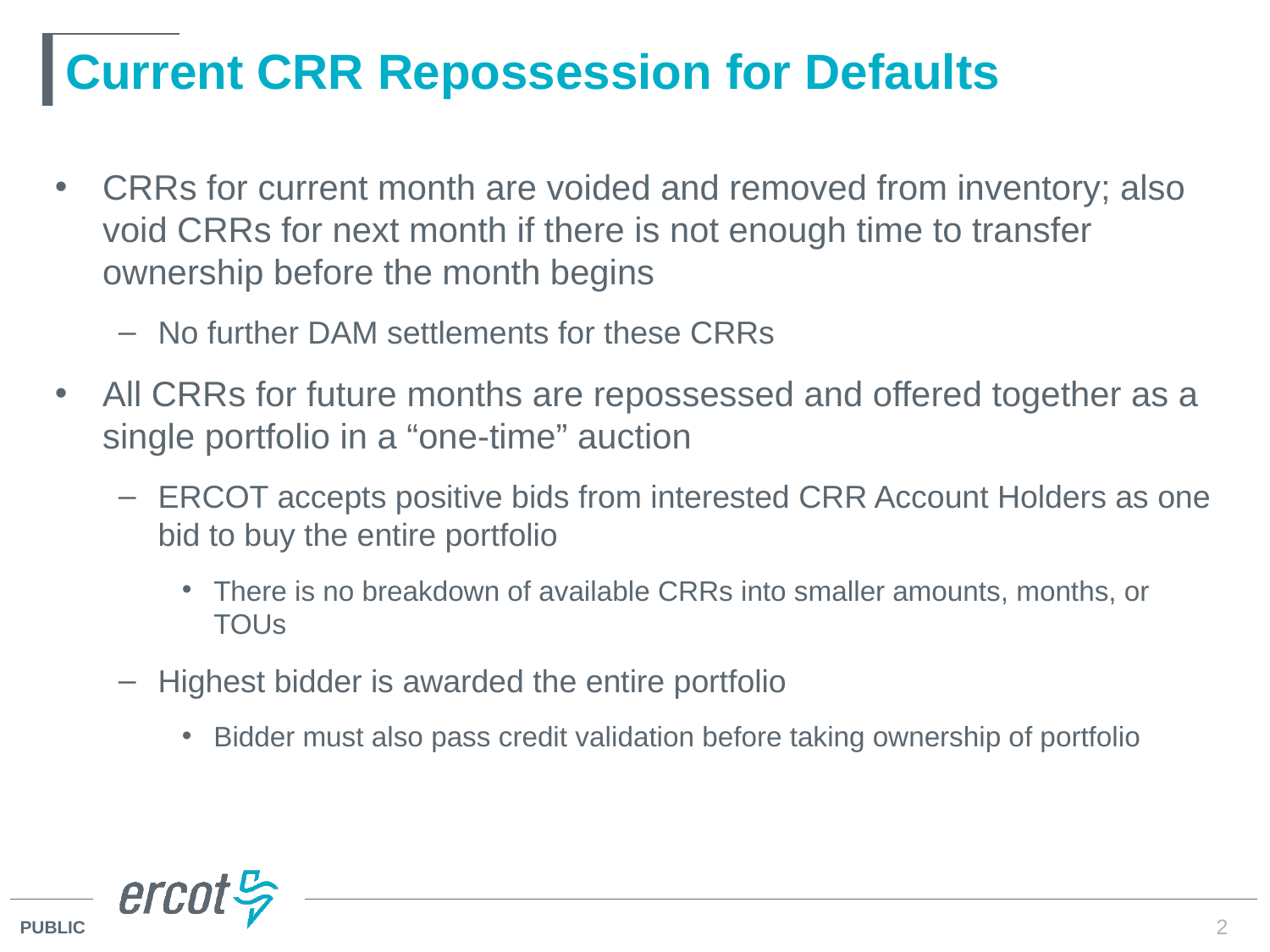

# Current CRR Repossession for Defaults
CRRs for current month are voided and removed from inventory; also void CRRs for next month if there is not enough time to transfer ownership before the month begins
No further DAM settlements for these CRRs
All CRRs for future months are repossessed and offered together as a single portfolio in a “one-time” auction
ERCOT accepts positive bids from interested CRR Account Holders as one bid to buy the entire portfolio
There is no breakdown of available CRRs into smaller amounts, months, or TOUs
Highest bidder is awarded the entire portfolio
Bidder must also pass credit validation before taking ownership of portfolio

2